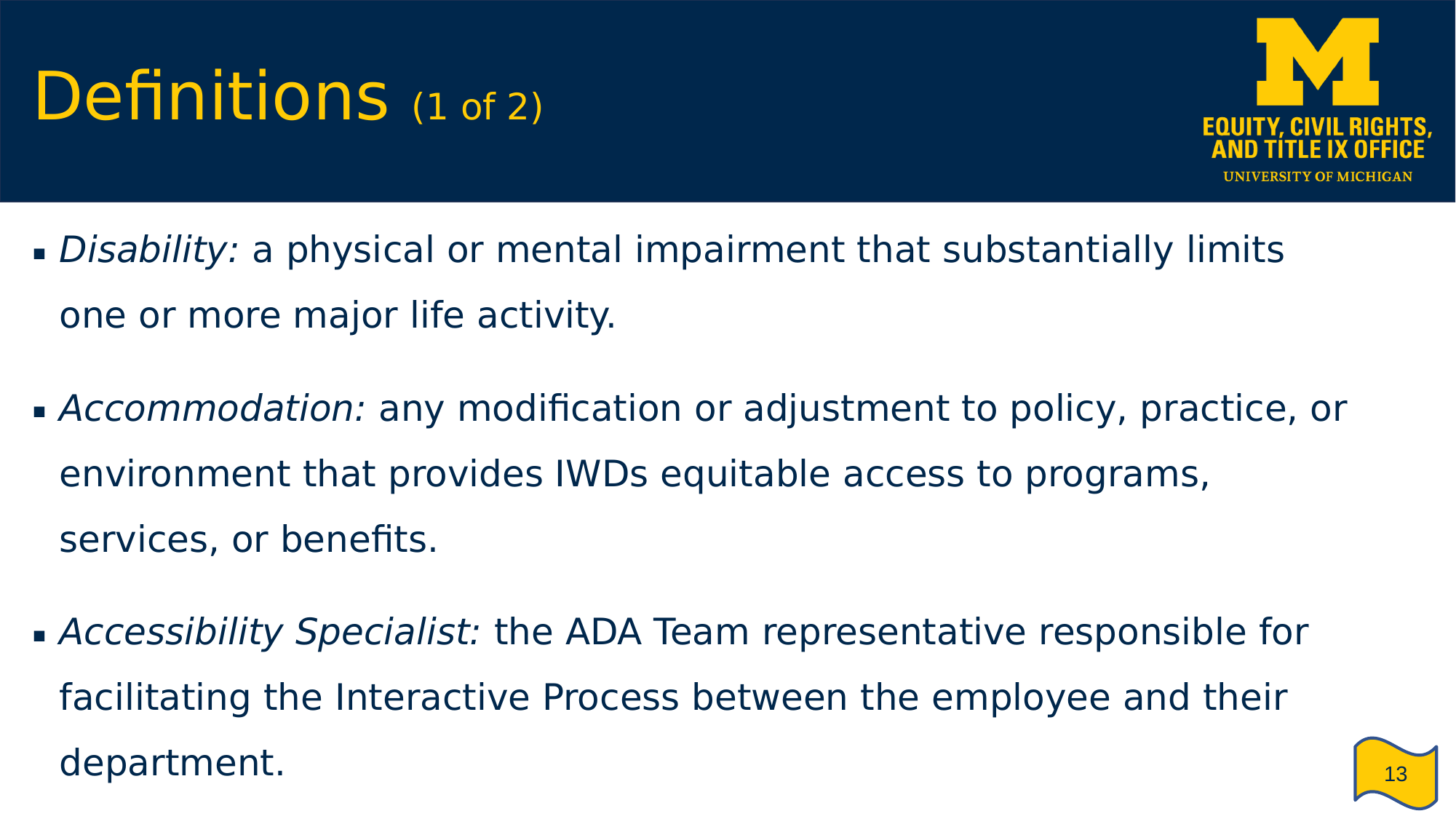

# Definitions (1 of 2)
Disability: a physical or mental impairment that substantially limits one or more major life activity.
Accommodation: any modification or adjustment to policy, practice, or environment that provides IWDs equitable access to programs, services, or benefits.
Accessibility Specialist: the ADA Team representative responsible for facilitating the Interactive Process between the employee and their department.